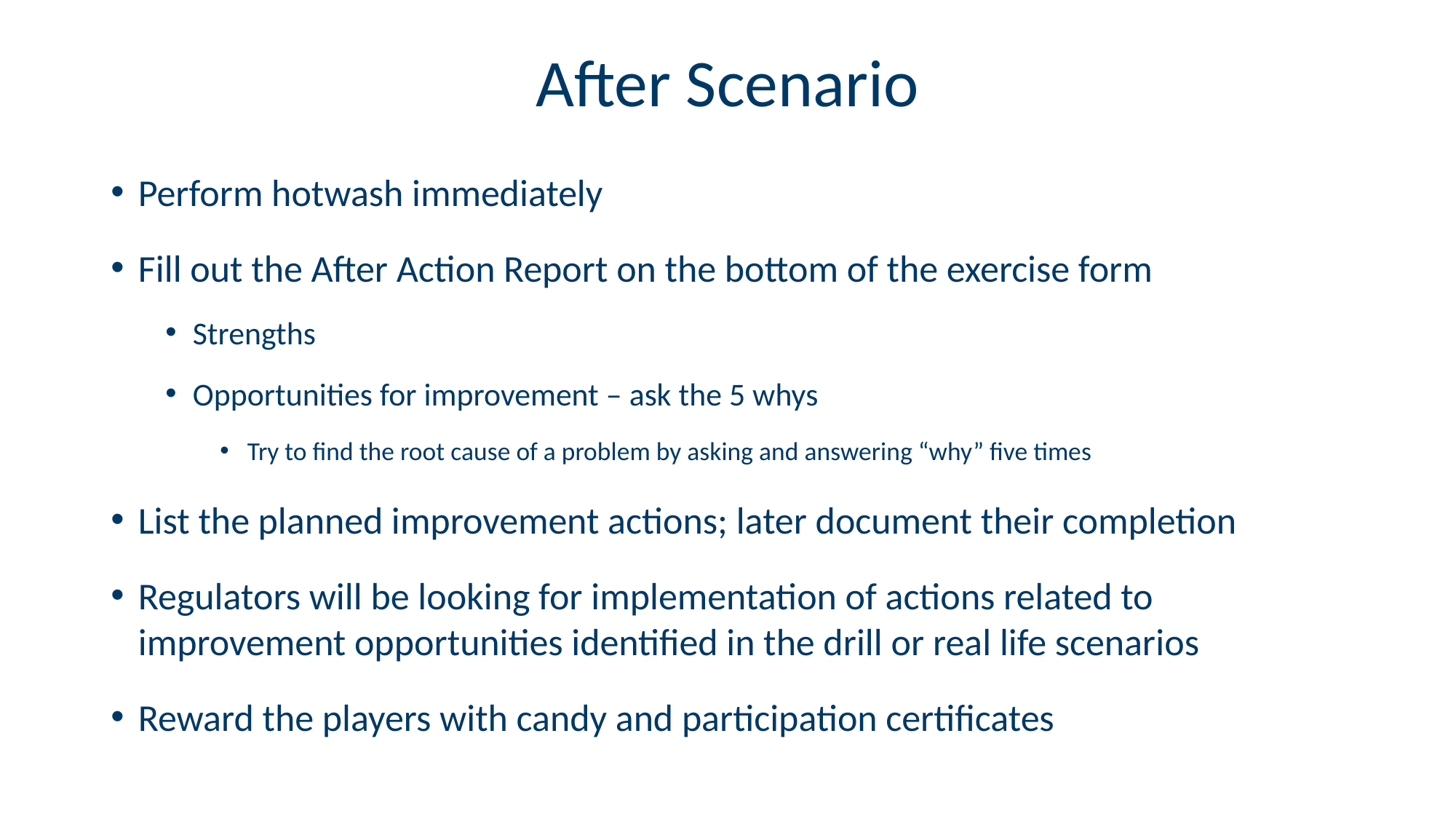

# After Scenario
Perform hotwash immediately
Fill out the After Action Report on the bottom of the exercise form
Strengths
Opportunities for improvement – ask the 5 whys
Try to find the root cause of a problem by asking and answering “why” five times
List the planned improvement actions; later document their completion
Regulators will be looking for implementation of actions related to improvement opportunities identified in the drill or real life scenarios
Reward the players with candy and participation certificates